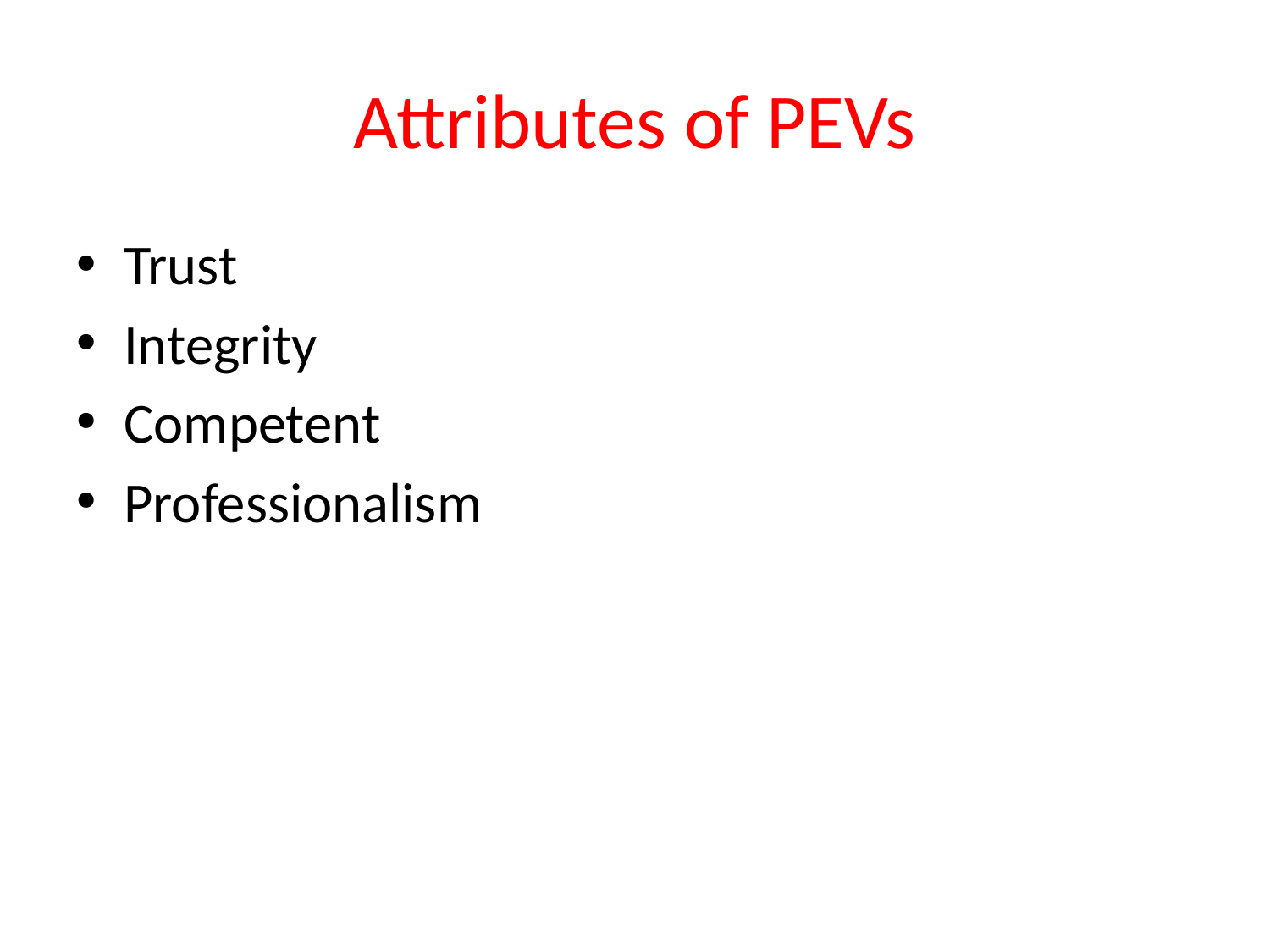

# Attributes of PEVs
Trust
Integrity
Competent
Professionalism